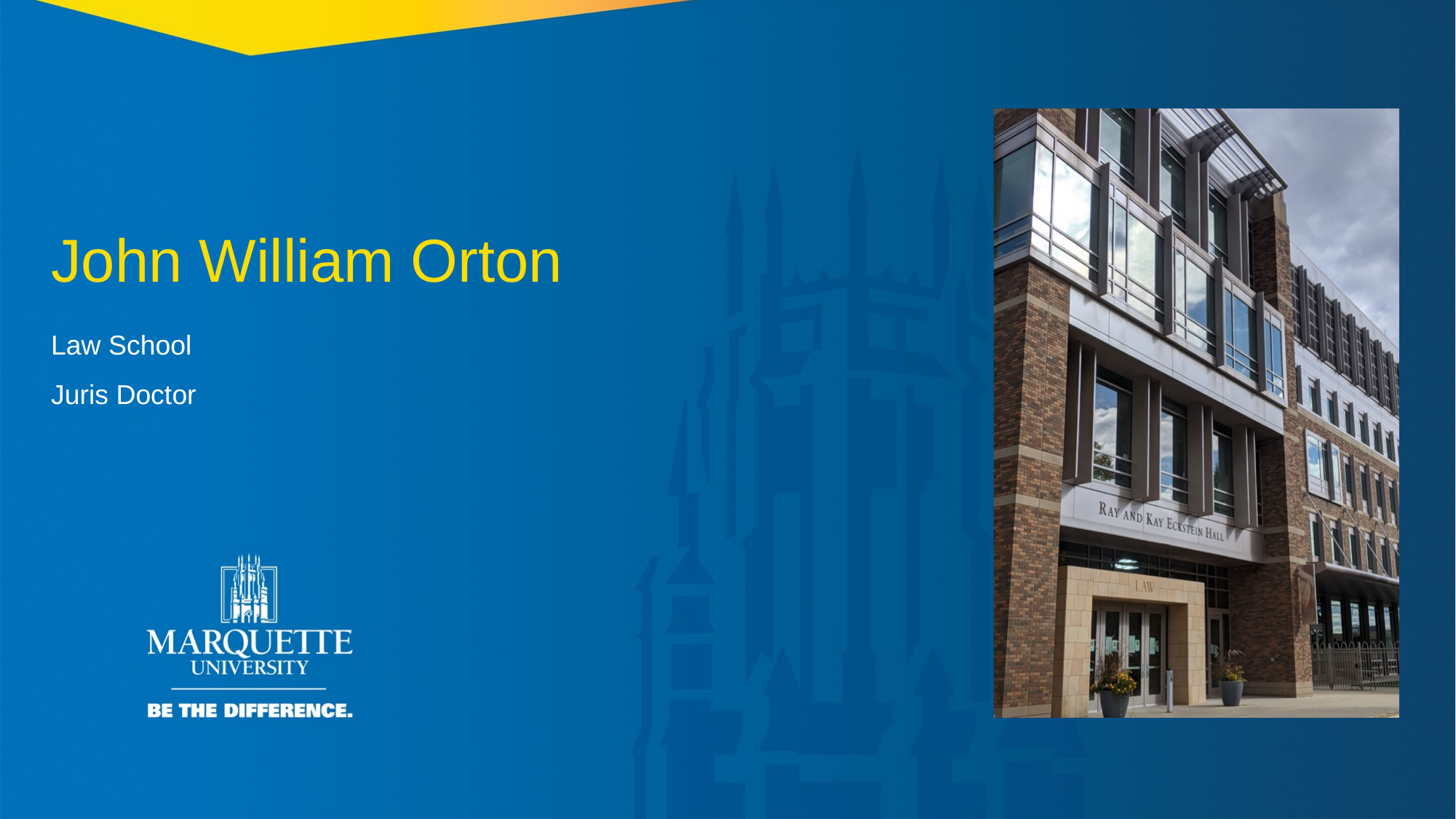

John William Orton
Law School
Juris Doctor